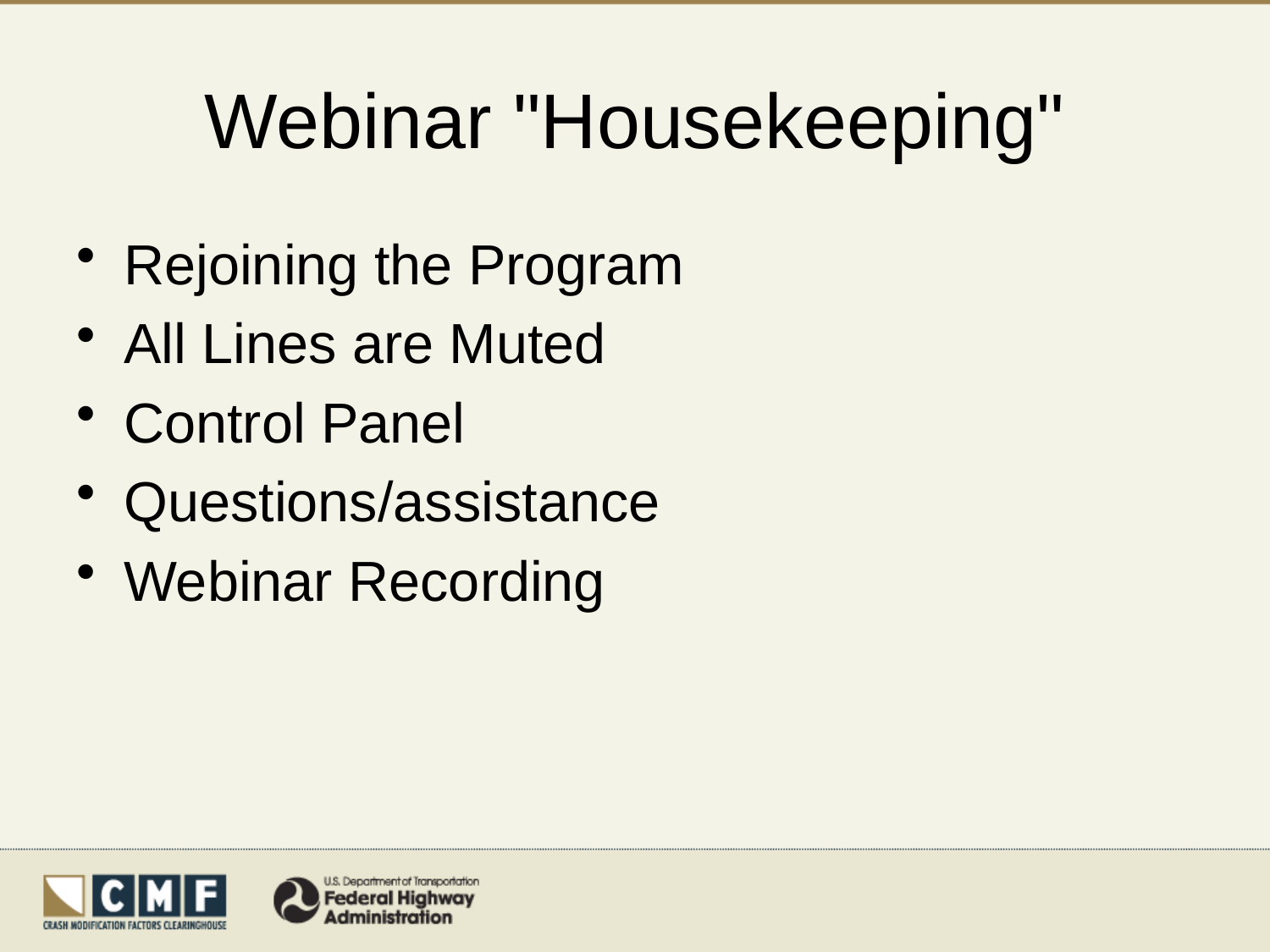

# Webinar "Housekeeping"
Rejoining the Program
All Lines are Muted
Control Panel
Questions/assistance
Webinar Recording